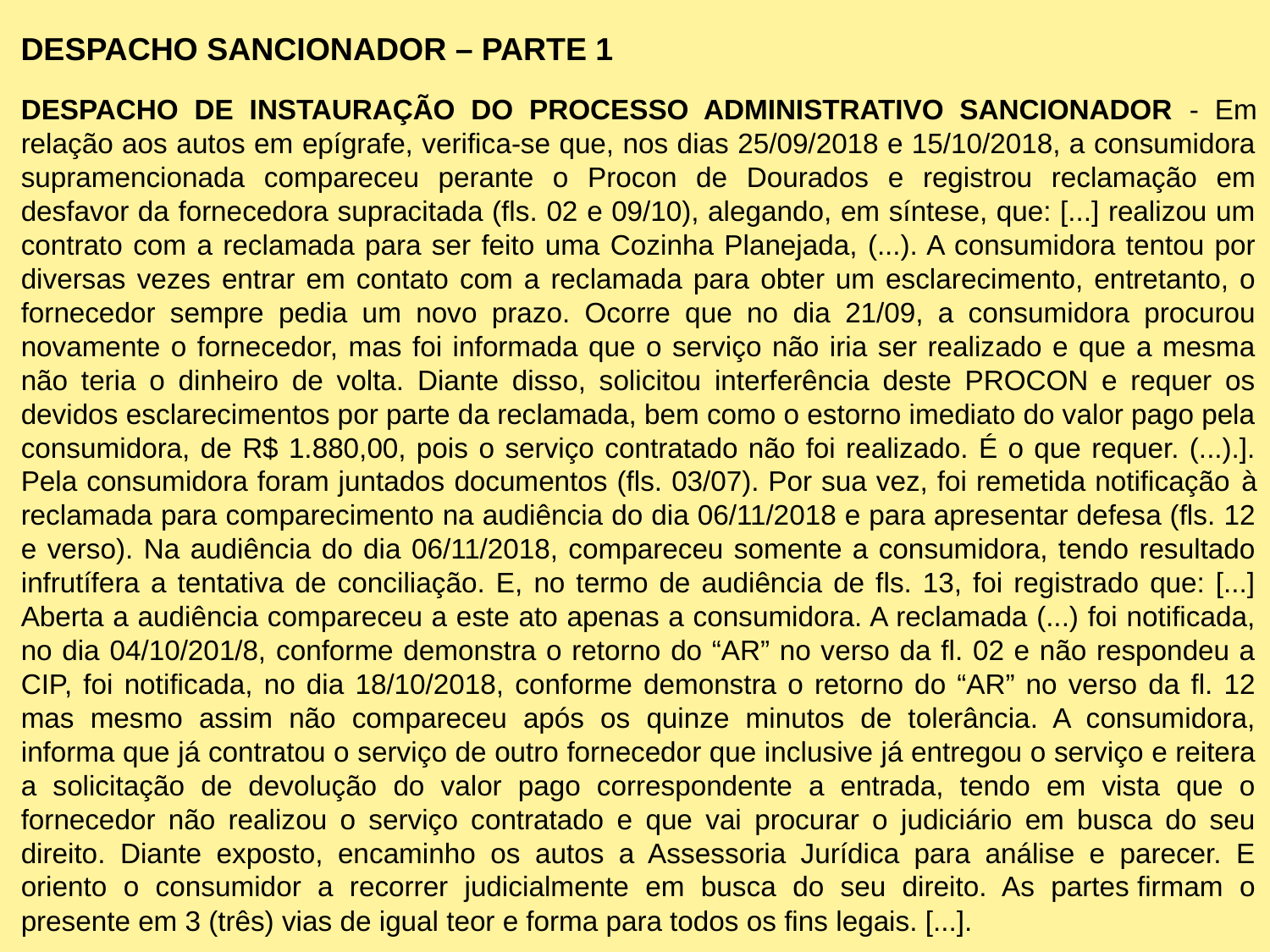

DESPACHO SANCIONADOR – PARTE 1
DESPACHO DE INSTAURAÇÃO DO PROCESSO ADMINISTRATIVO SANCIONADOR - Em relação aos autos em epígrafe, verifica-se que, nos dias 25/09/2018 e 15/10/2018, a consumidora supramencionada compareceu perante o Procon de Dourados e registrou reclamação em desfavor da fornecedora supracitada (fls. 02 e 09/10), alegando, em síntese, que: [...] realizou um contrato com a reclamada para ser feito uma Cozinha Planejada, (...). A consumidora tentou por diversas vezes entrar em contato com a reclamada para obter um esclarecimento, entretanto, o fornecedor sempre pedia um novo prazo. Ocorre que no dia 21/09, a consumidora procurou novamente o fornecedor, mas foi informada que o serviço não iria ser realizado e que a mesma não teria o dinheiro de volta. Diante disso, solicitou interferência deste PROCON e requer os devidos esclarecimentos por parte da reclamada, bem como o estorno imediato do valor pago pela consumidora, de R$ 1.880,00, pois o serviço contratado não foi realizado. É o que requer. (...).]. Pela consumidora foram juntados documentos (fls. 03/07). Por sua vez, foi remetida notificação à reclamada para comparecimento na audiência do dia 06/11/2018 e para apresentar defesa (fls. 12 e verso). Na audiência do dia 06/11/2018, compareceu somente a consumidora, tendo resultado infrutífera a tentativa de conciliação. E, no termo de audiência de fls. 13, foi registrado que: [...] Aberta a audiência compareceu a este ato apenas a consumidora. A reclamada (...) foi notificada, no dia 04/10/201/8, conforme demonstra o retorno do “AR” no verso da fl. 02 e não respondeu a CIP, foi notificada, no dia 18/10/2018, conforme demonstra o retorno do “AR” no verso da fl. 12 mas mesmo assim não compareceu após os quinze minutos de tolerância. A consumidora, informa que já contratou o serviço de outro fornecedor que inclusive já entregou o serviço e reitera a solicitação de devolução do valor pago correspondente a entrada, tendo em vista que o fornecedor não realizou o serviço contratado e que vai procurar o judiciário em busca do seu direito. Diante exposto, encaminho os autos a Assessoria Jurídica para análise e parecer. E oriento o consumidor a recorrer judicialmente em busca do seu direito. As partes firmam o presente em 3 (três) vias de igual teor e forma para todos os fins legais. [...].